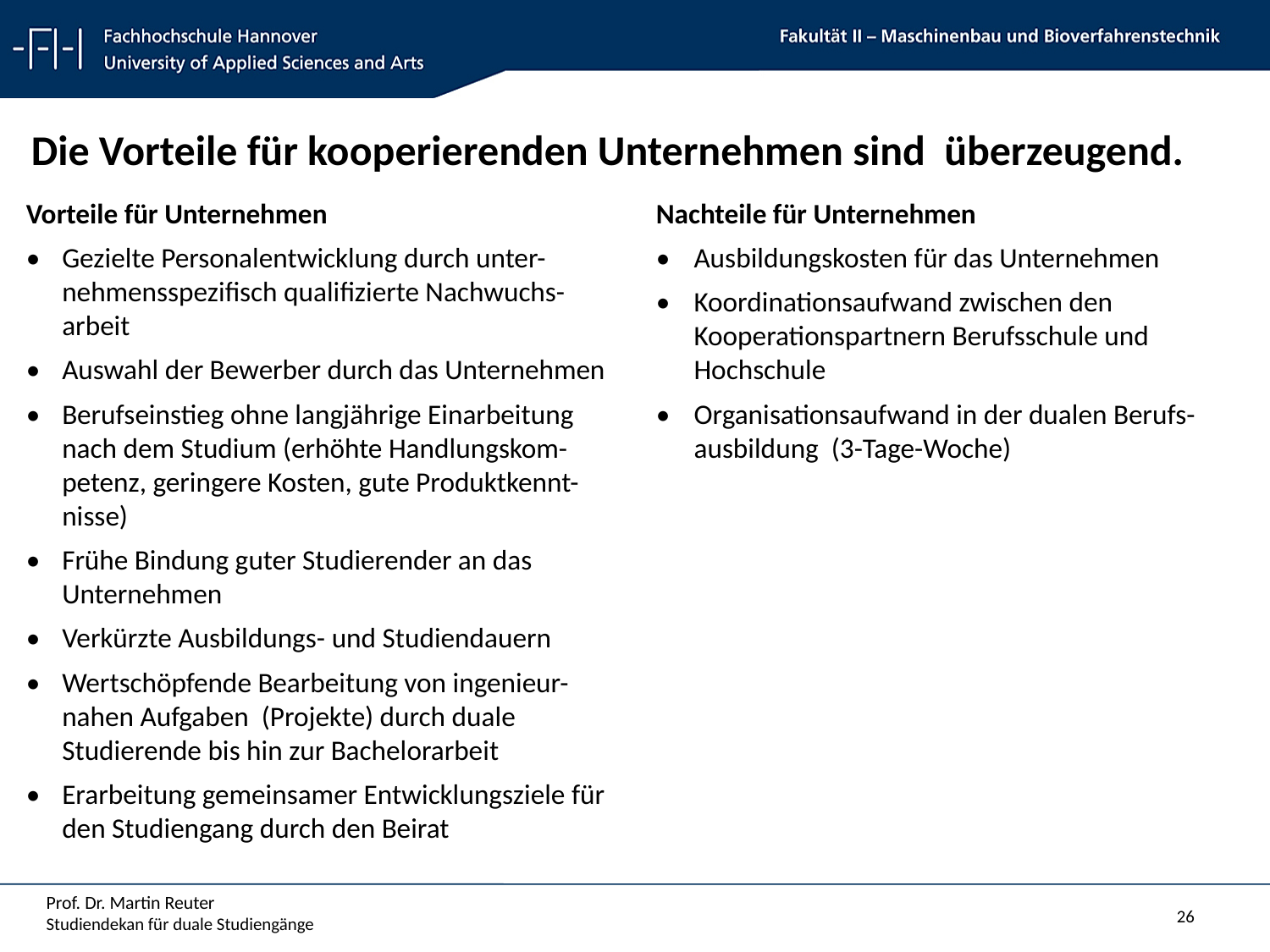

Die Vorteile für kooperierenden Unternehmen sind  überzeugend.
Vorteile für Unternehmen
•	Gezielte Personalentwicklung durch unter-nehmensspezifisch qualifizierte Nachwuchs-arbeit
•	Auswahl der Bewerber durch das Unternehmen
•	Berufseinstieg ohne langjährige Einarbeitung nach dem Studium (erhöhte Handlungskom-petenz, geringere Kosten, gute Produktkennt-nisse)
•	Frühe Bindung guter Studierender an das Unternehmen
•	Verkürzte Ausbildungs- und Studiendauern
•	Wertschöpfende Bearbeitung von ingenieur-nahen Aufgaben  (Projekte) durch duale Studierende bis hin zur Bachelorarbeit
•	Erarbeitung gemeinsamer Entwicklungsziele für den Studiengang durch den Beirat
Nachteile für Unternehmen
•	Ausbildungskosten für das Unternehmen
•	Koordinationsaufwand zwischen den Kooperationspartnern Berufsschule und Hochschule
•	Organisationsaufwand in der dualen Berufs-ausbildung  (3-Tage-Woche)